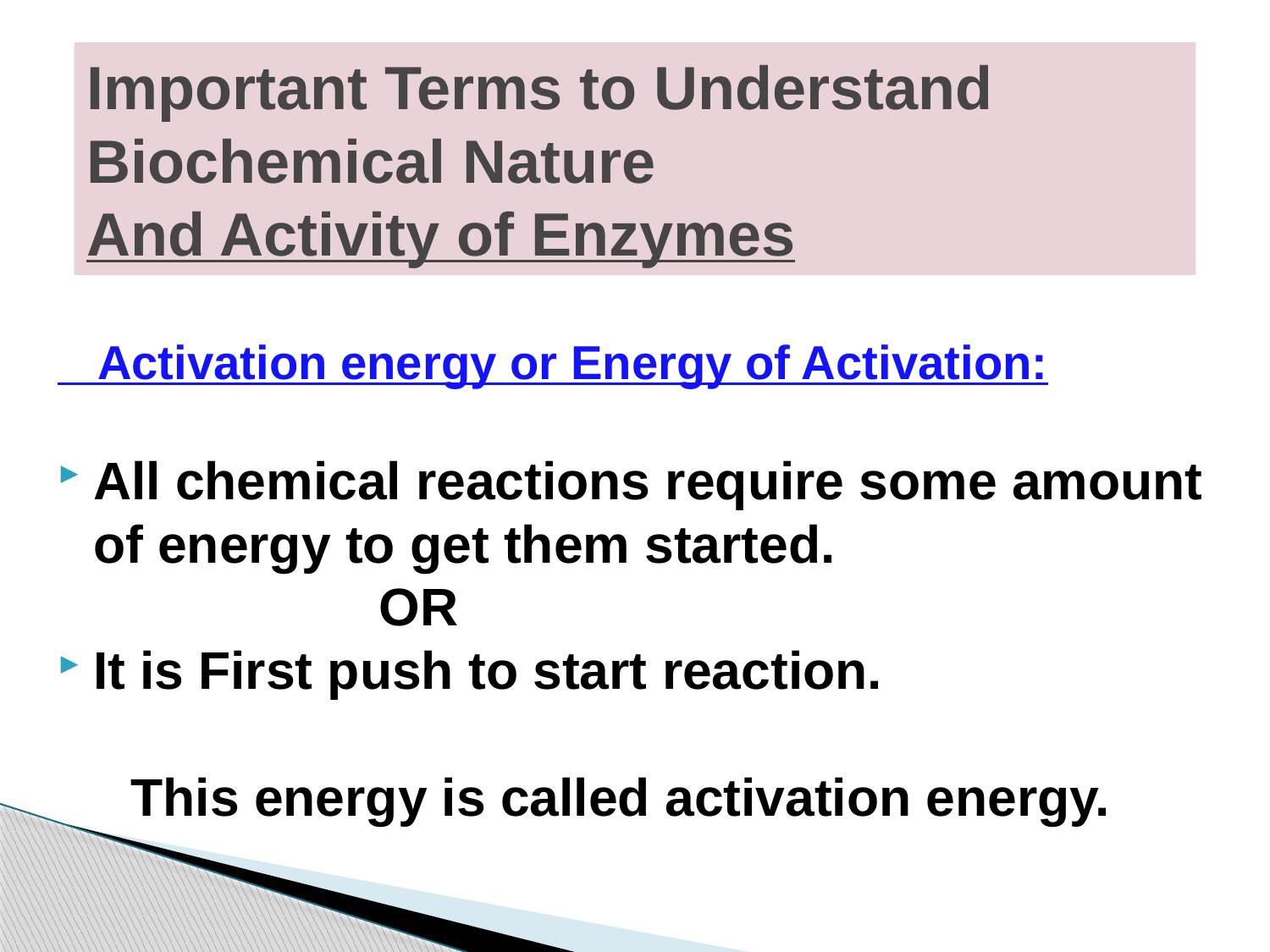

Important Terms to Understand Biochemical Nature
And Activity of Enzymes

   Activation energy or Energy of Activation:
All chemical reactions require some amount of energy to get them started.
                      OR
It is First push to start reaction.

     This energy is called activation energy.